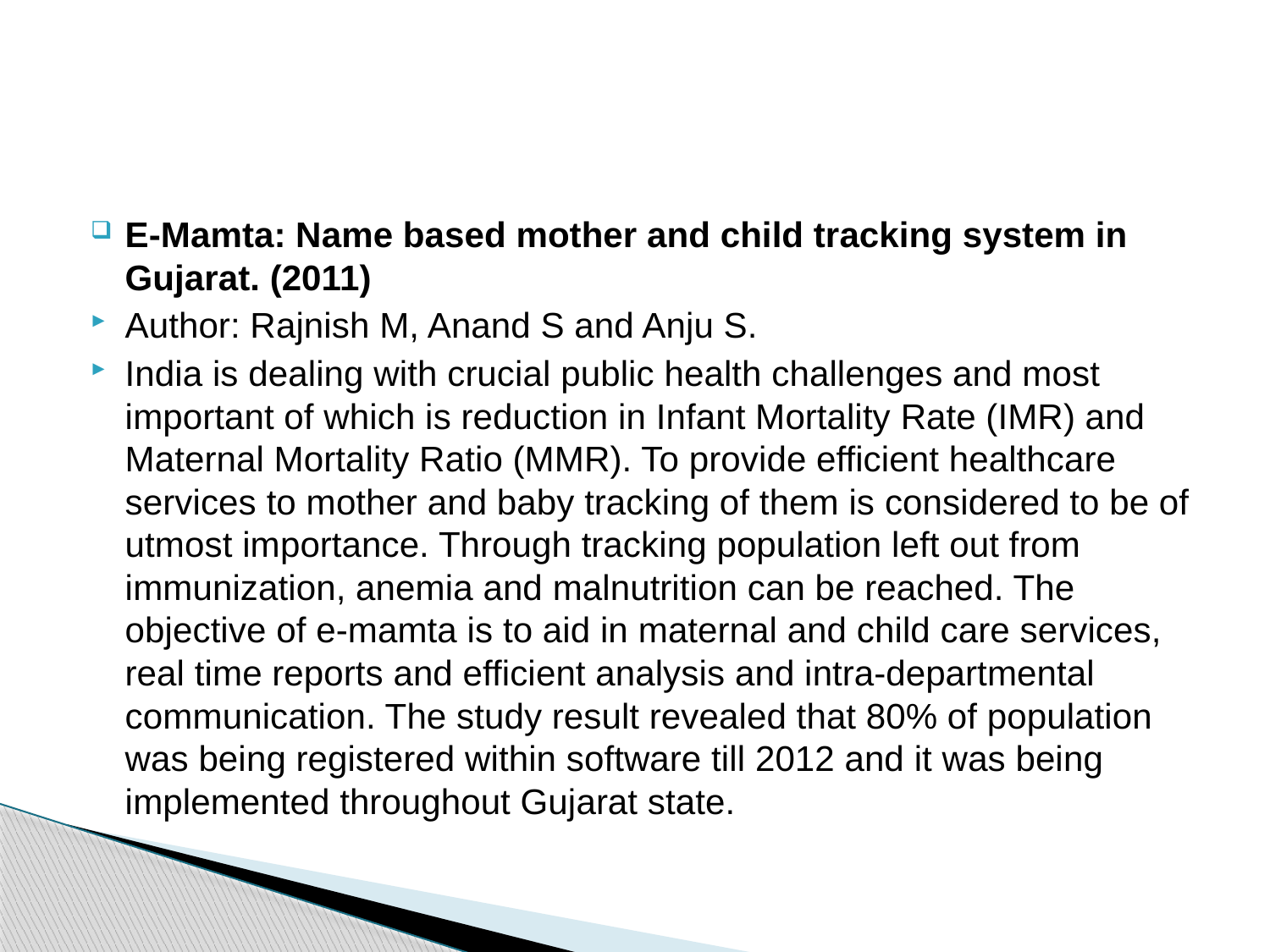

E-Mamta: Name based mother and child tracking system in Gujarat. (2011)
Author: Rajnish M, Anand S and Anju S.
India is dealing with crucial public health challenges and most important of which is reduction in Infant Mortality Rate (IMR) and Maternal Mortality Ratio (MMR). To provide efficient healthcare services to mother and baby tracking of them is considered to be of utmost importance. Through tracking population left out from immunization, anemia and malnutrition can be reached. The objective of e-mamta is to aid in maternal and child care services, real time reports and efficient analysis and intra-departmental communication. The study result revealed that 80% of population was being registered within software till 2012 and it was being implemented throughout Gujarat state.